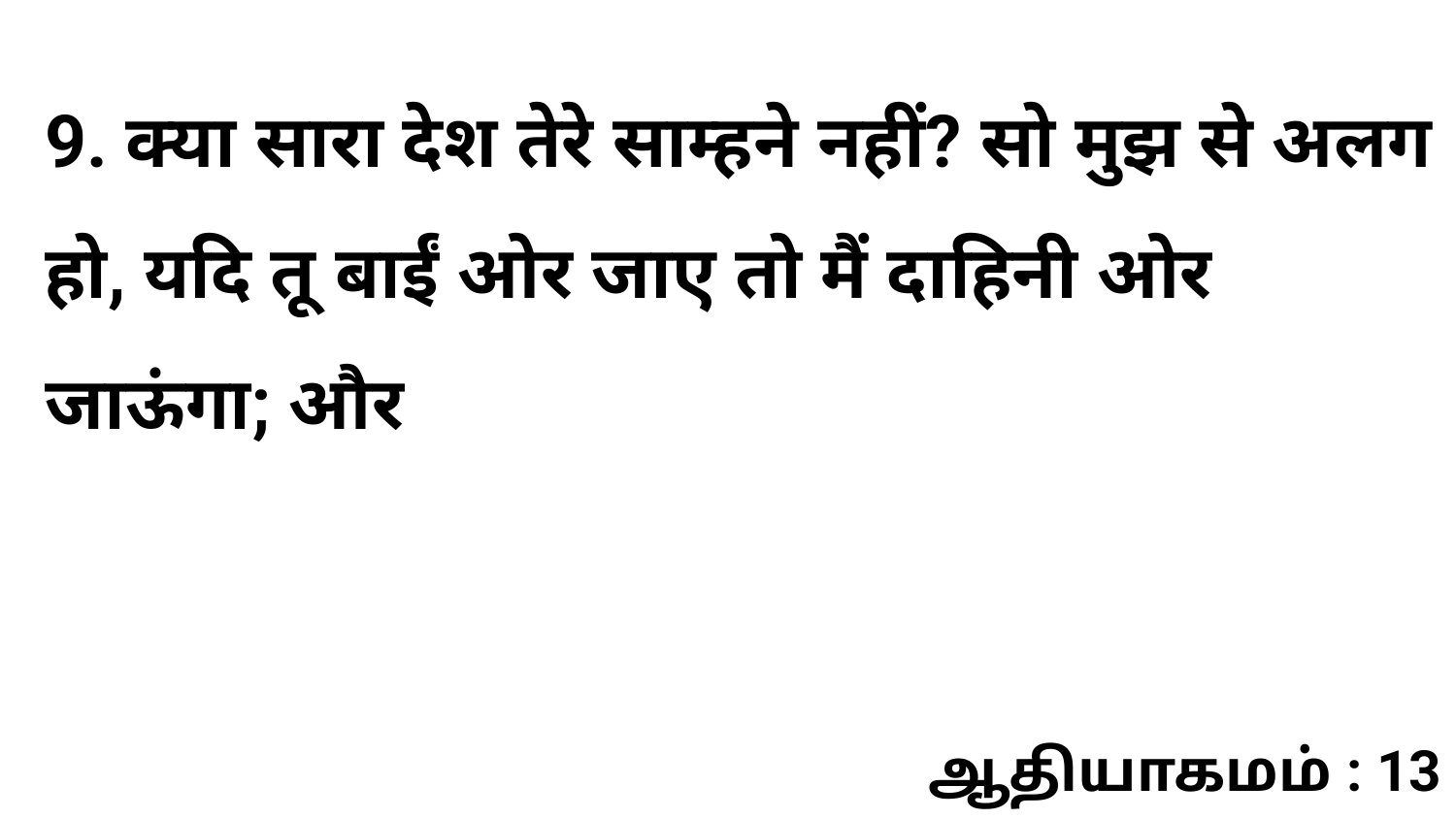

9. क्या सारा देश तेरे साम्हने नहीं? सो मुझ से अलग हो, यदि तू बाईं ओर जाए तो मैं दाहिनी ओर जाऊंगा; और
ஆதியாகமம் : 13